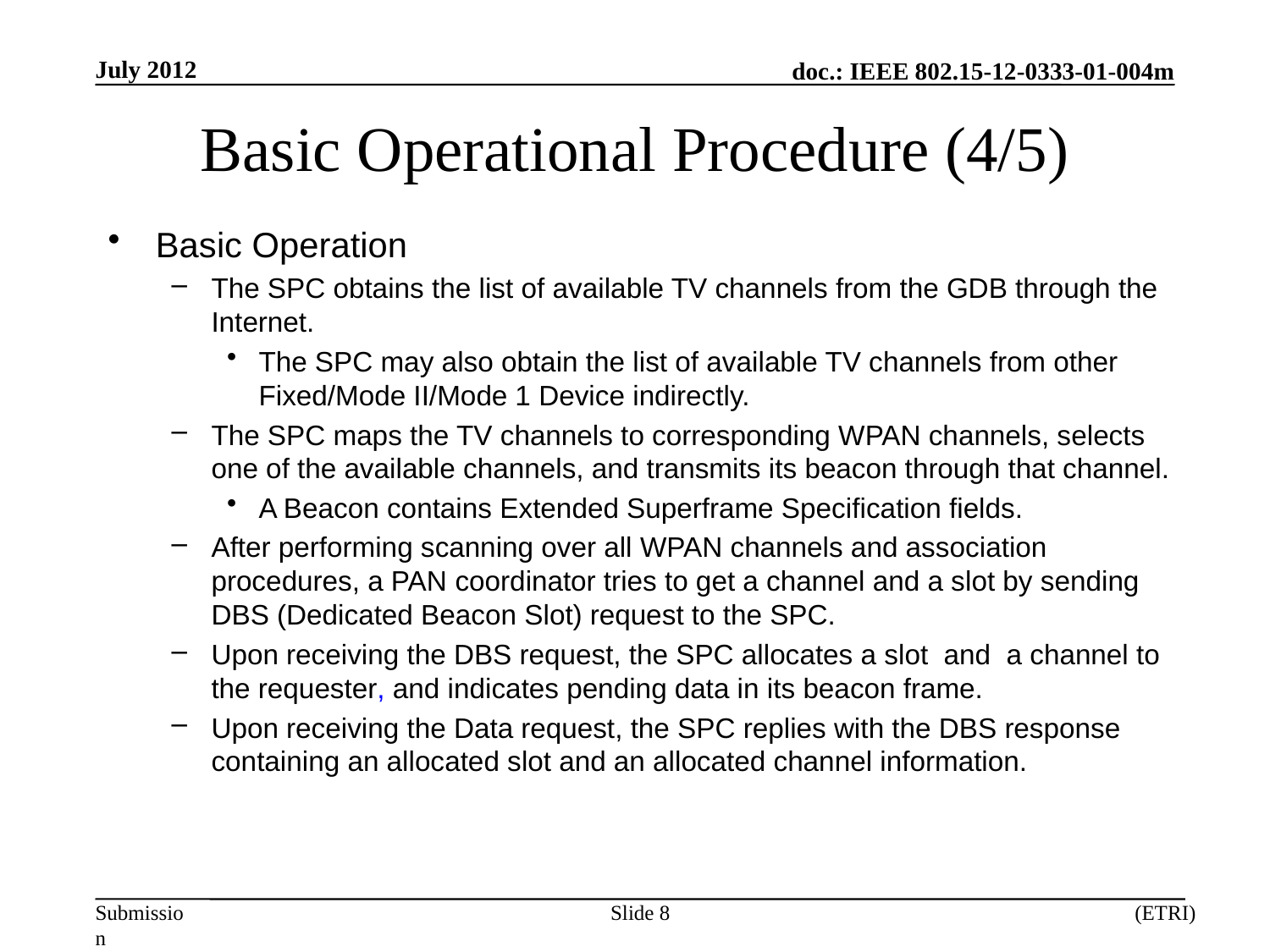

July 2012
# Basic Operational Procedure (4/5)
Basic Operation
The SPC obtains the list of available TV channels from the GDB through the Internet.
The SPC may also obtain the list of available TV channels from other Fixed/Mode II/Mode 1 Device indirectly.
The SPC maps the TV channels to corresponding WPAN channels, selects one of the available channels, and transmits its beacon through that channel.
A Beacon contains Extended Superframe Specification fields.
After performing scanning over all WPAN channels and association procedures, a PAN coordinator tries to get a channel and a slot by sending DBS (Dedicated Beacon Slot) request to the SPC.
Upon receiving the DBS request, the SPC allocates a slot  and  a channel to the requester, and indicates pending data in its beacon frame.
Upon receiving the Data request, the SPC replies with the DBS response containing an allocated slot and an allocated channel information.
Slide 8
(ETRI)